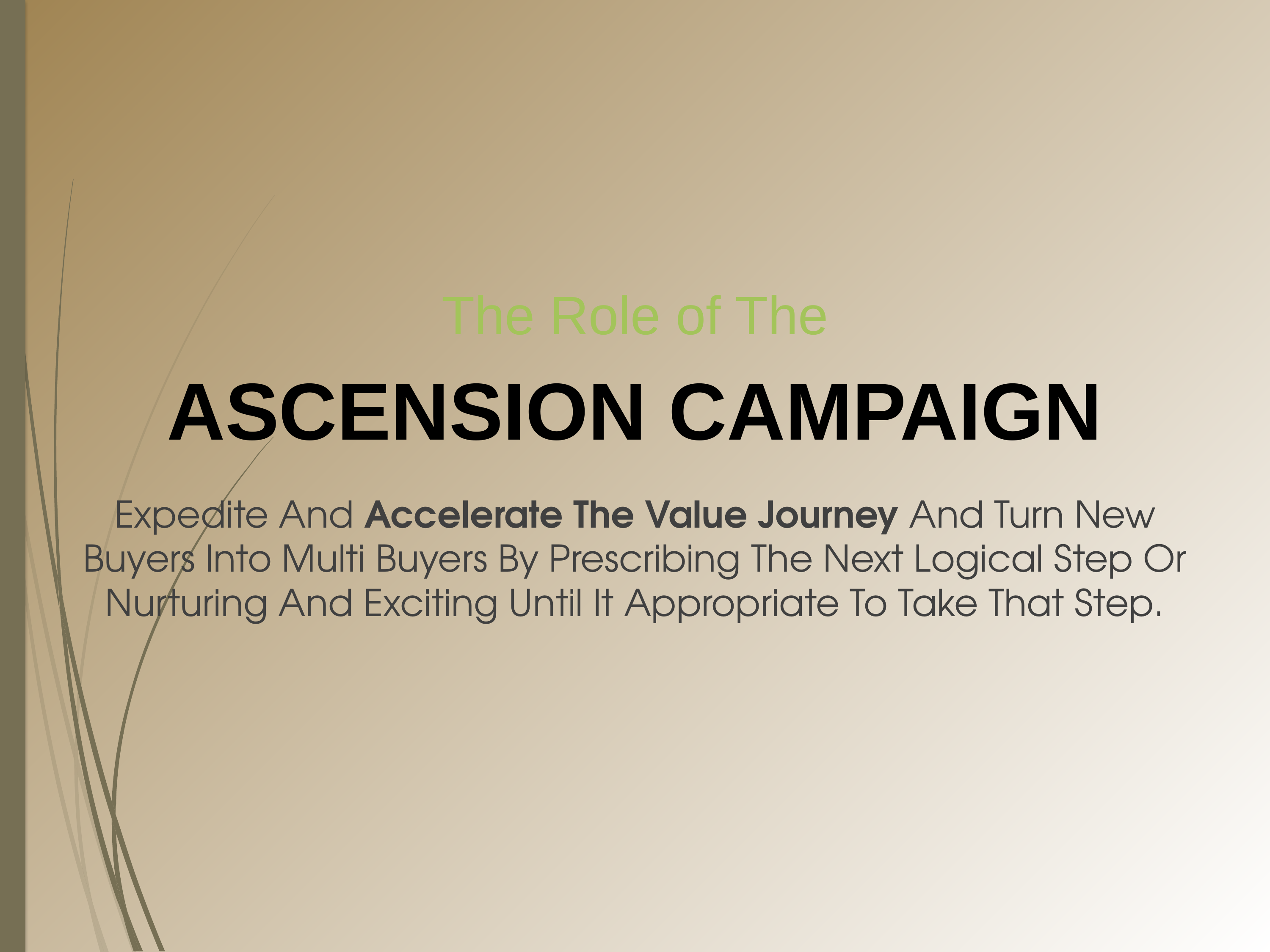

The Role of The
ASCENSION CAMPAIGN
Expedite And Accelerate The Value Journey And Turn New Buyers Into Multi Buyers By Prescribing The Next Logical Step Or Nurturing And Exciting Until It Appropriate To Take That Step.